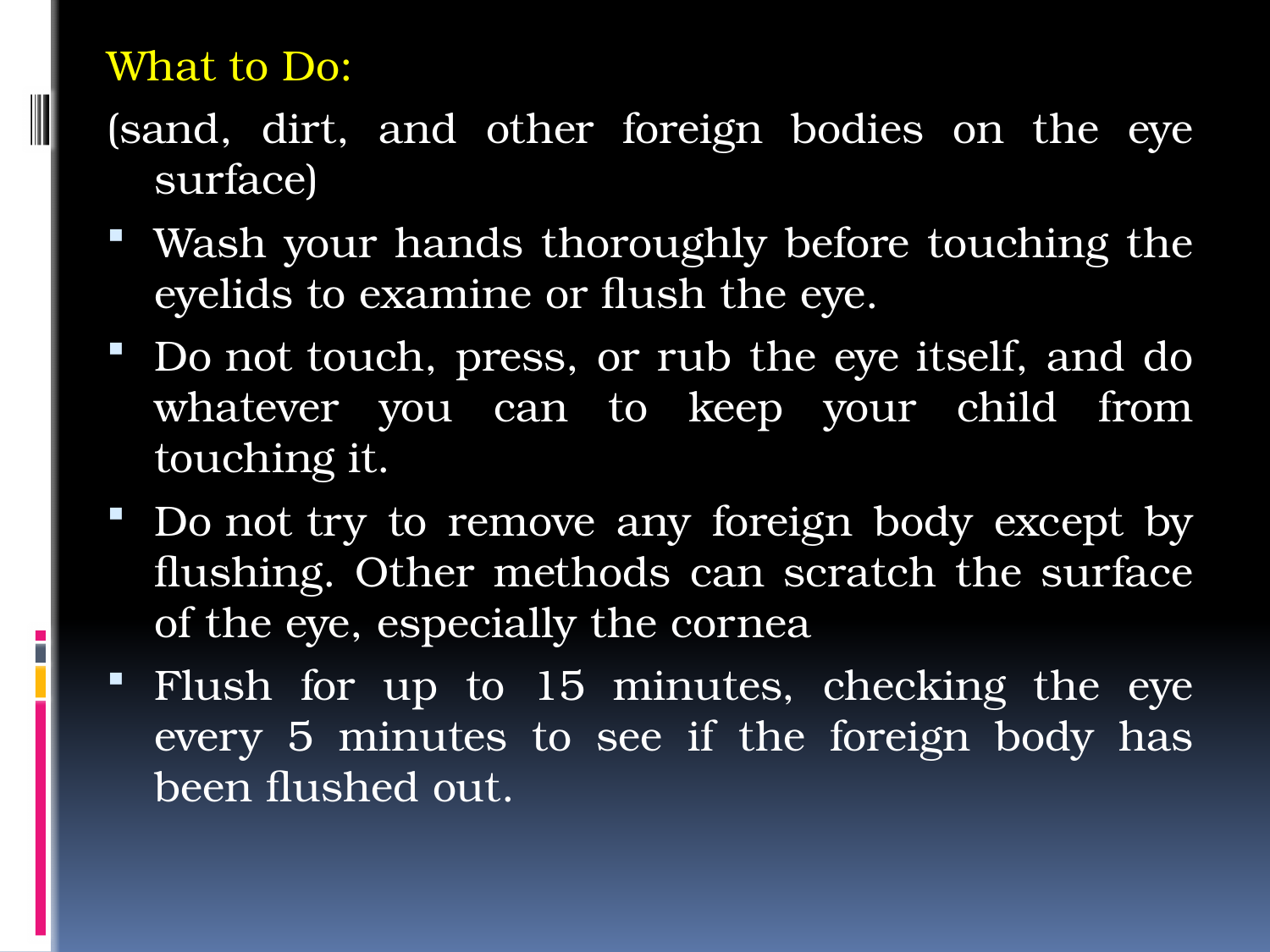

What to Do:
(sand, dirt, and other foreign bodies on the eye surface)
Wash your hands thoroughly before touching the eyelids to examine or flush the eye.
Do not touch, press, or rub the eye itself, and do whatever you can to keep your child from touching it.
Do not try to remove any foreign body except by flushing. Other methods can scratch the surface of the eye, especially the cornea
Flush for up to 15 minutes, checking the eye every 5 minutes to see if the foreign body has been flushed out.